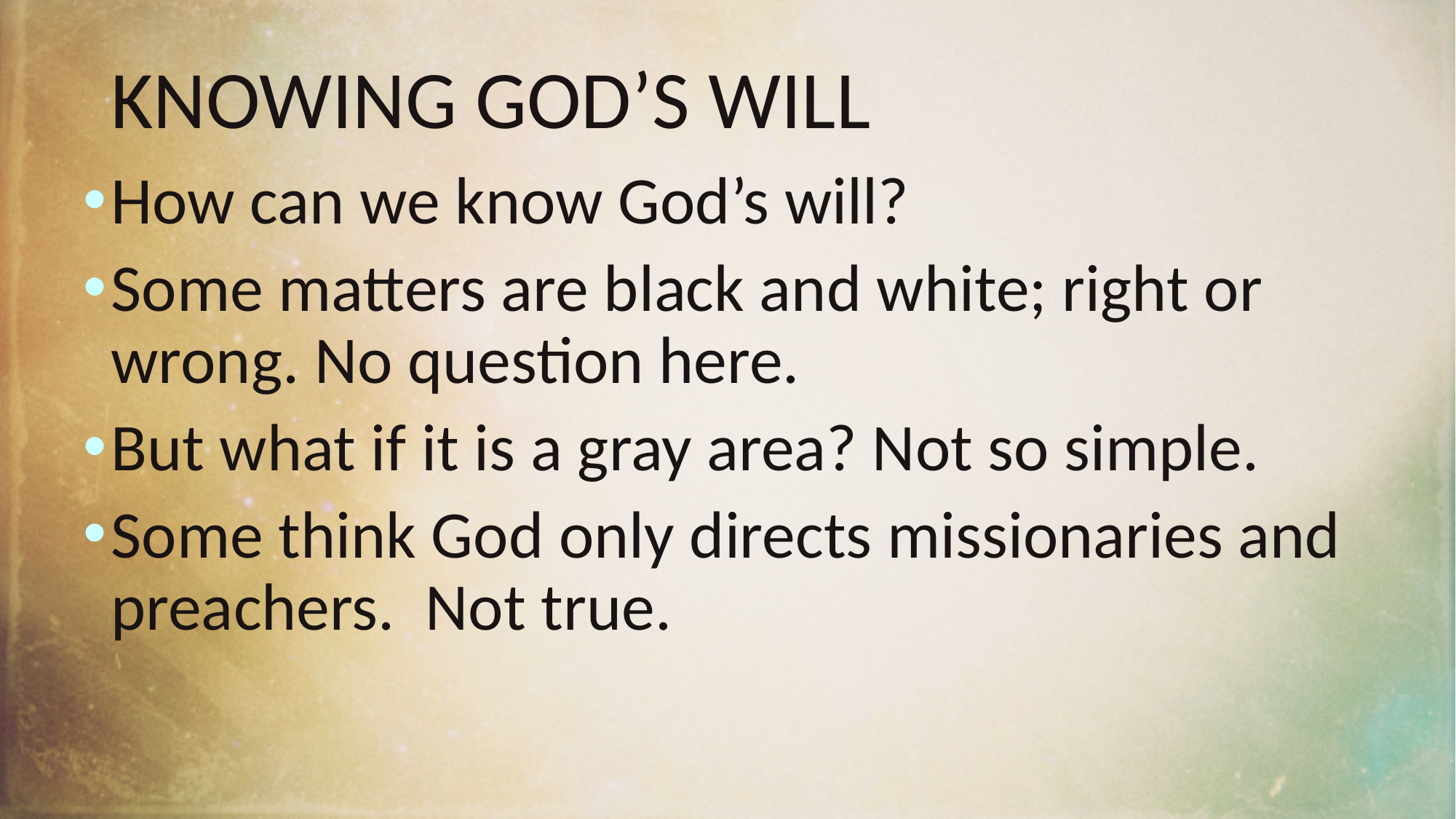

# KNOWING GOD’S WILL
How can we know God’s will?
Some matters are black and white; right or wrong. No question here.
But what if it is a gray area? Not so simple.
Some think God only directs missionaries and preachers.  Not true.